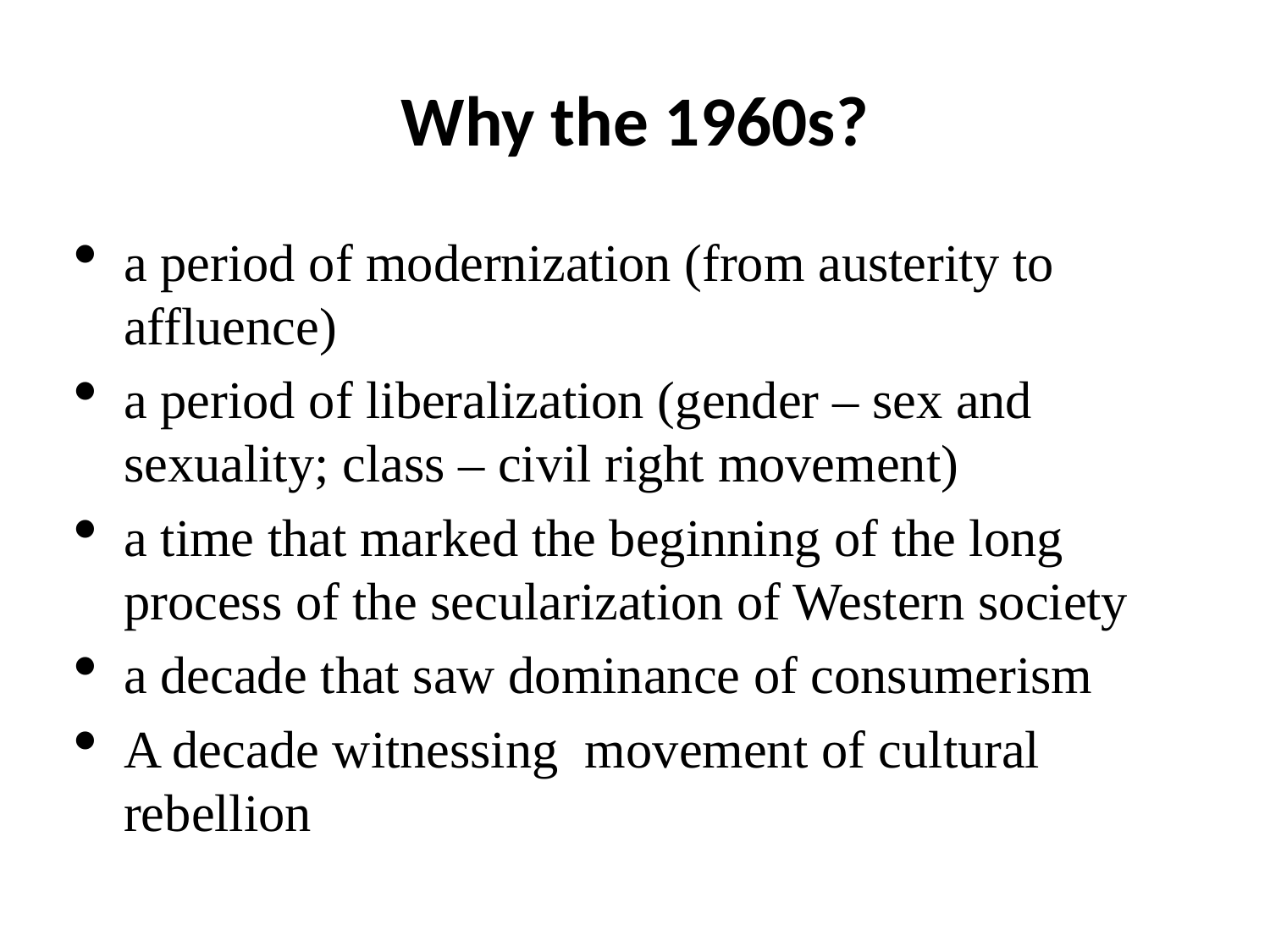

# Why the 1960s?
a period of modernization (from austerity to affluence)
a period of liberalization (gender – sex and sexuality; class – civil right movement)
a time that marked the beginning of the long process of the secularization of Western society
a decade that saw dominance of consumerism
A decade witnessing  movement of cultural rebellion